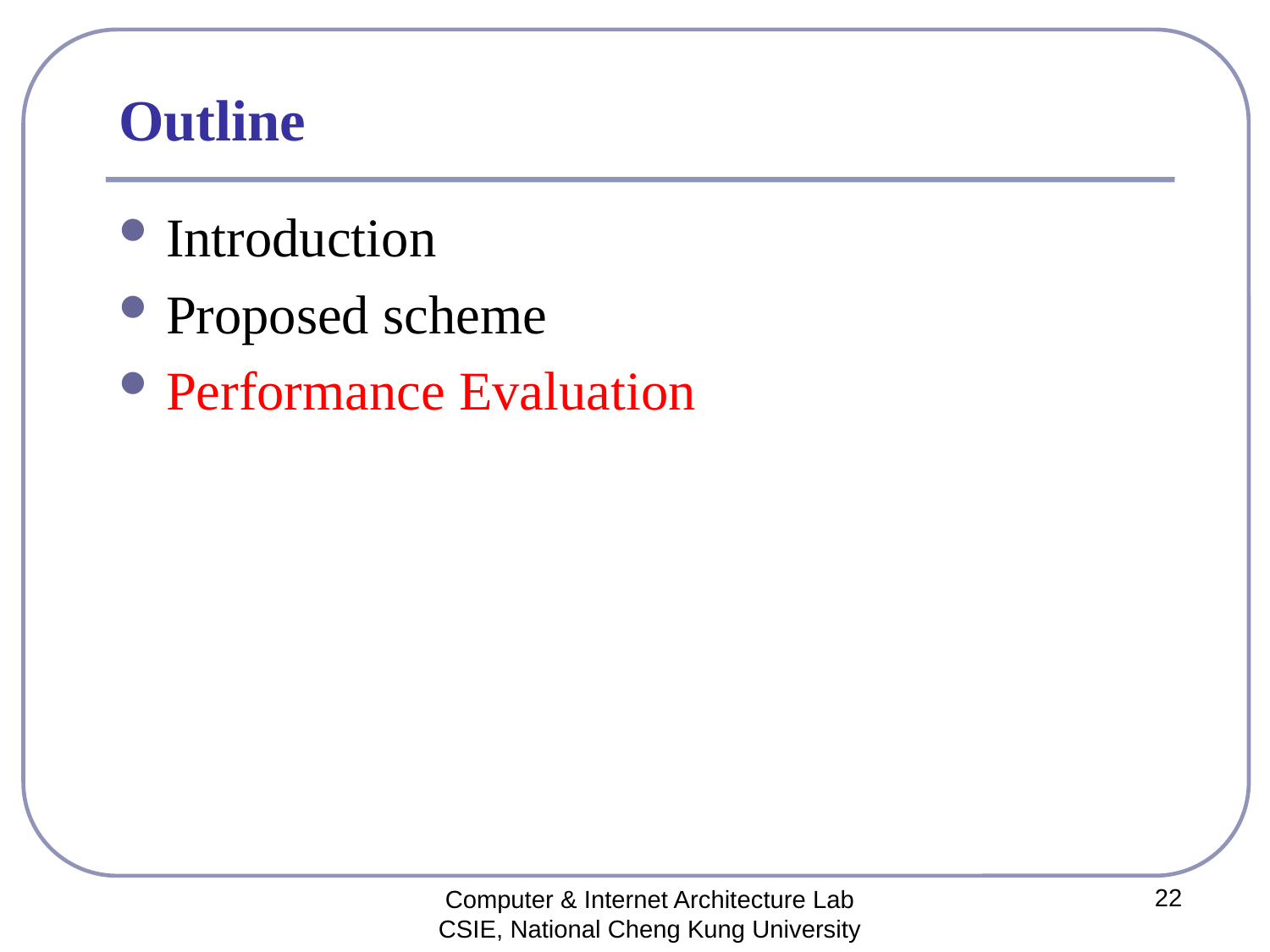

# Outline
Introduction
Proposed scheme
Performance Evaluation
22
Computer & Internet Architecture Lab
CSIE, National Cheng Kung University